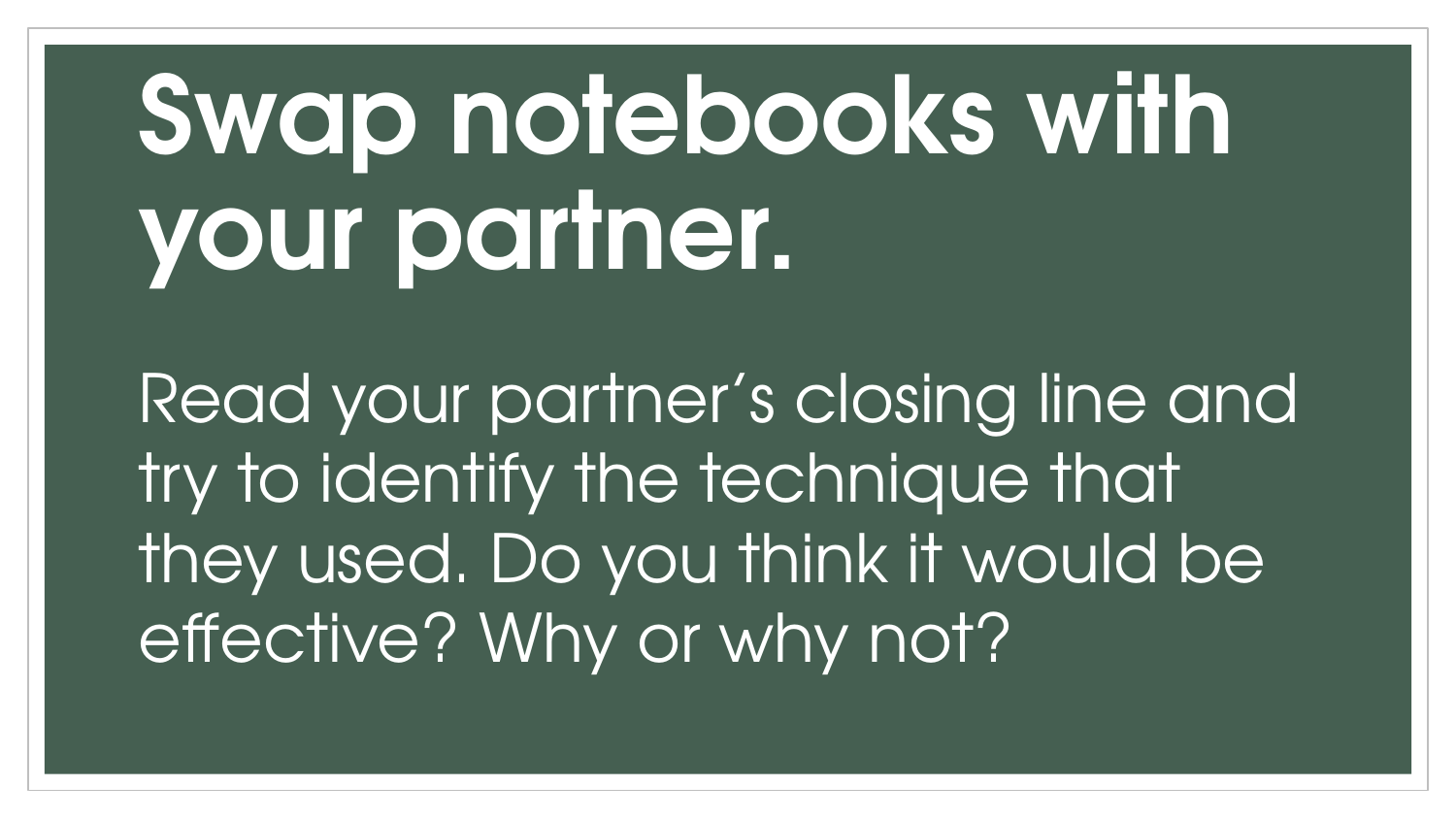

# Swap notebooks with your partner.
Read your partner’s closing line and try to identify the technique that they used. Do you think it would be effective? Why or why not?